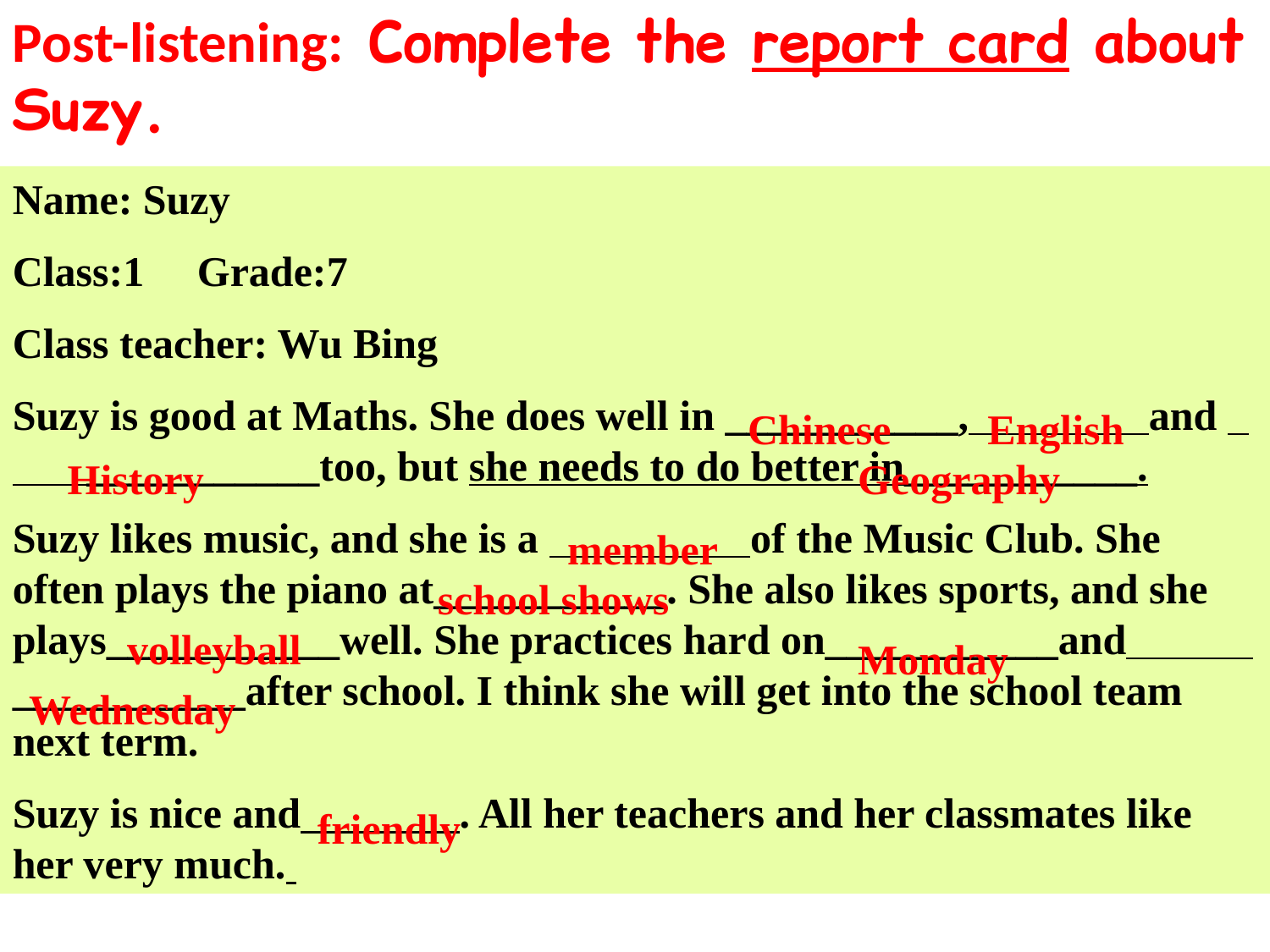

Post-listening: Complete the report card about Suzy.
Name: Suzy
Class:1     Grade:7
Class teacher: Wu Bing
Suzy is good at Maths. She does well in ___________,                 and           ___________too, but she needs to do better in___________.
Suzy likes music, and she is a                    of the Music Club. She often plays the piano at___________. She also likes sports, and she plays___________well. She practices hard on___________and             ___________after school. I think she will get into the school team next term.
Suzy is nice and               . All her teachers and her classmates like her very much.
Chinese
English
History
Geography
member
school shows
volleyball
Monday
Wednesday
friendly